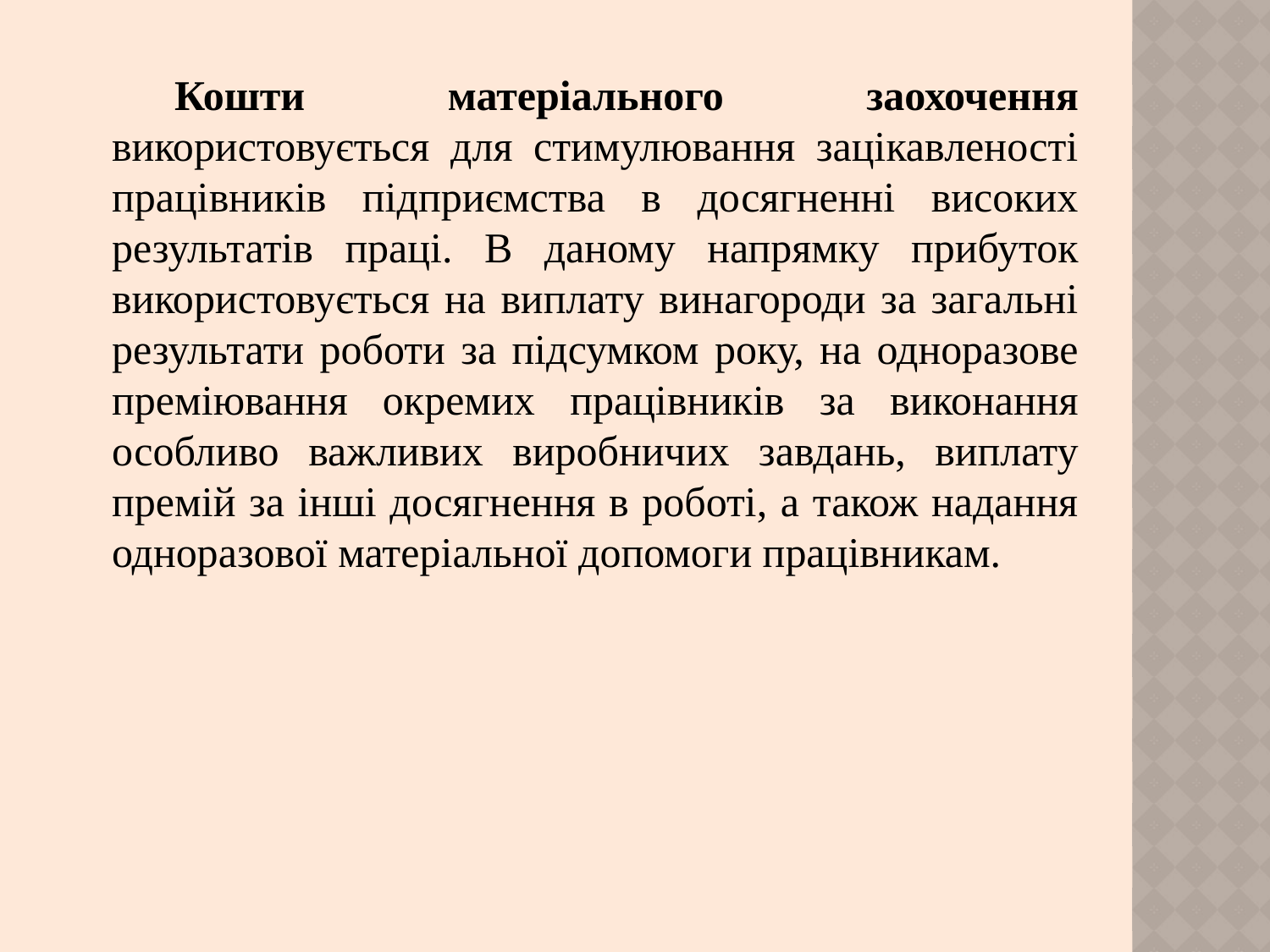

Кошти матеріального заохочення використовується для стимулювання зацікавленості працівників підприємства в досягненні високих результатів праці. В даному напрямку прибуток використовується на виплату винагороди за загальні результати роботи за підсумком року, на одноразове преміювання окремих працівників за виконання особливо важливих виробничих завдань, виплату премій за інші досягнення в роботі, а також надання одноразової матеріальної допомоги працівникам.